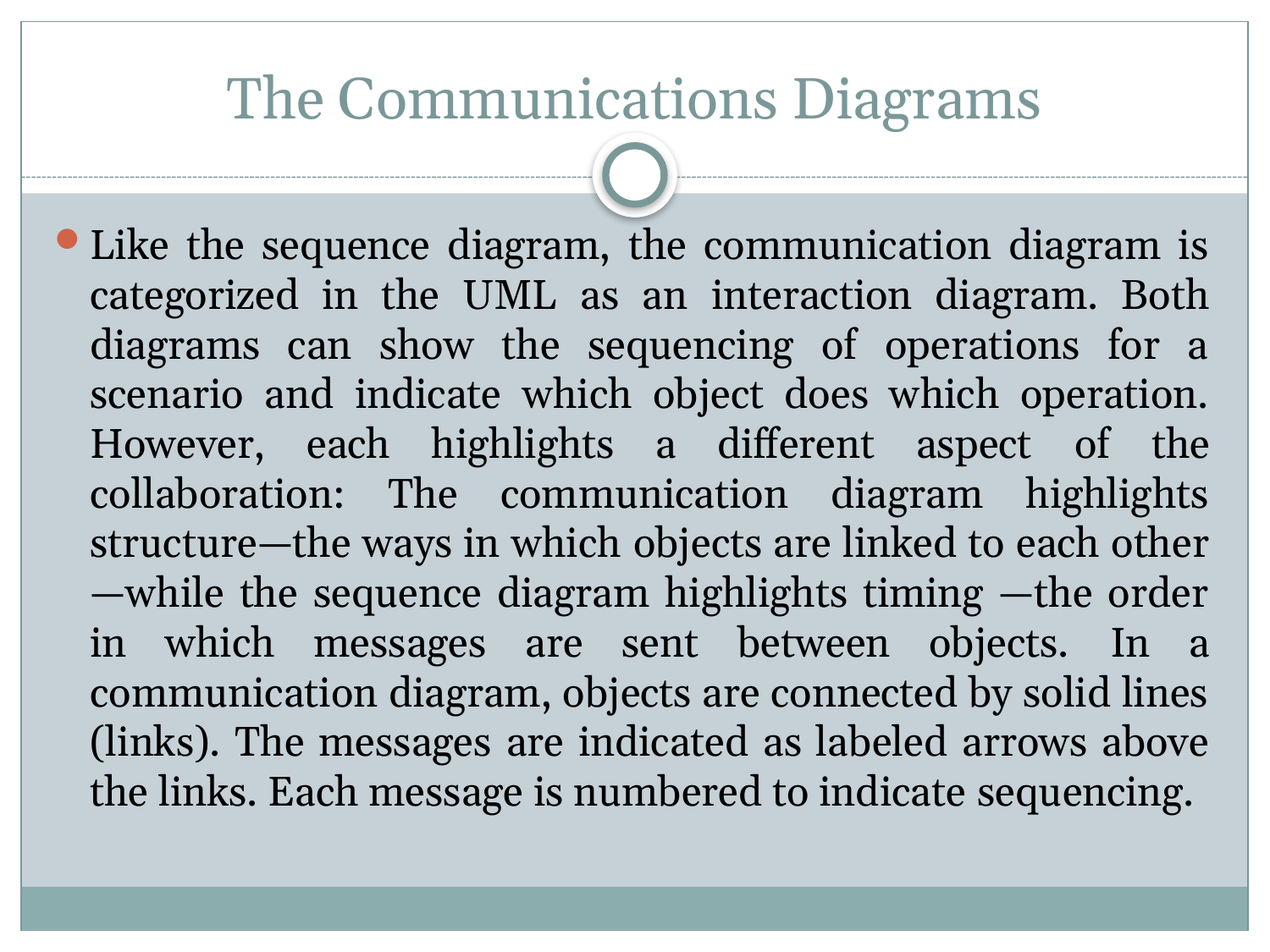

# The Communications Diagrams
Like the sequence diagram, the communication diagram is categorized in the UML as an interaction diagram. Both diagrams can show the sequencing of operations for a scenario and indicate which object does which operation. However, each highlights a different aspect of the collaboration: The communication diagram highlights structure—the ways in which objects are linked to each other—while the sequence diagram highlights timing —the order in which messages are sent between objects. In a communication diagram, objects are connected by solid lines (links). The messages are indicated as labeled arrows above the links. Each message is numbered to indicate sequencing.